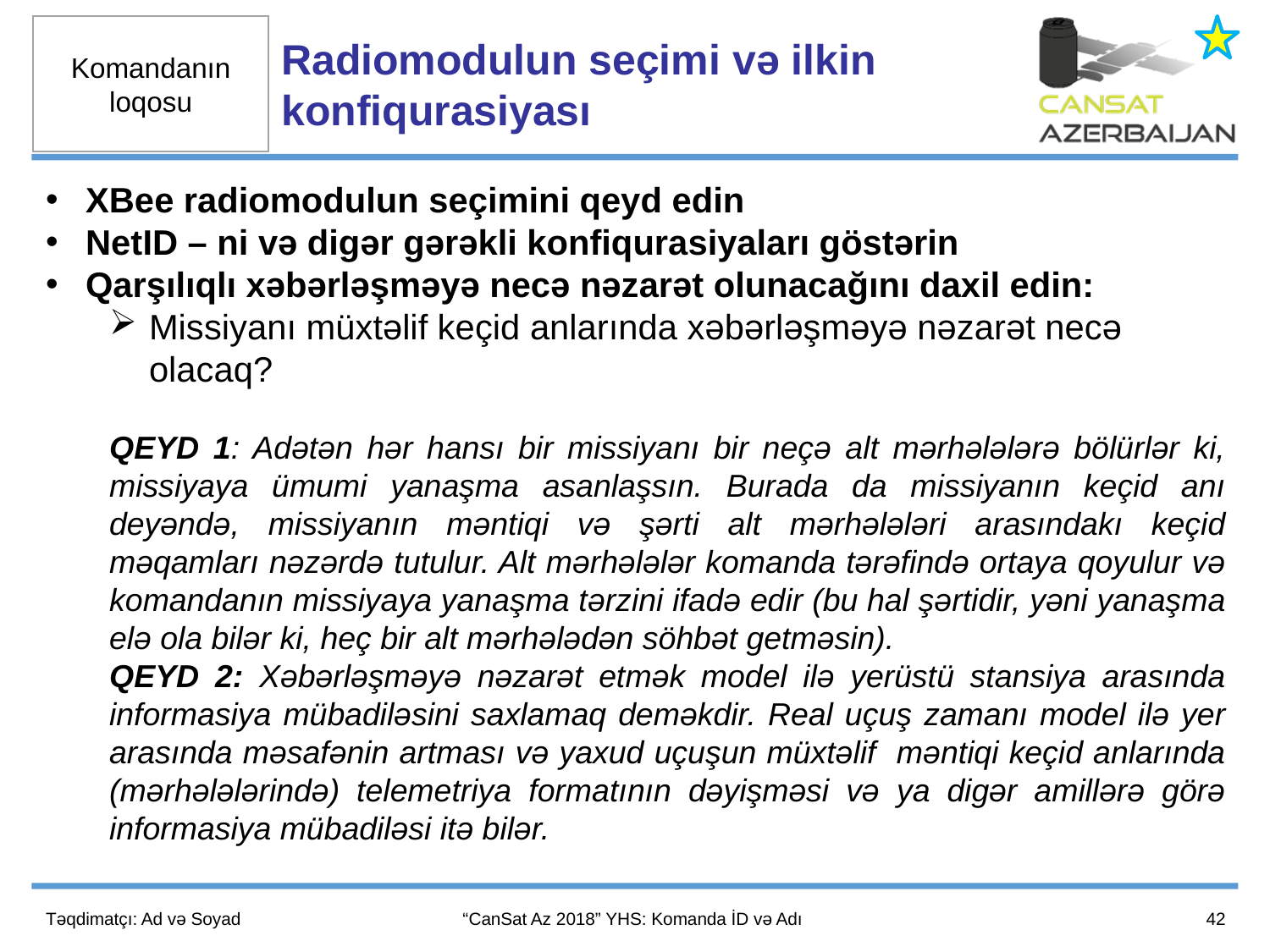

Radiomodulun seçimi və ilkin konfiqurasiyası

XBee radiomodulun seçimini qeyd edin
NetID – ni və digər gərəkli konfiqurasiyaları göstərin
Qarşılıqlı xəbərləşməyə necə nəzarət olunacağını daxil edin:
Missiyanı müxtəlif keçid anlarında xəbərləşməyə nəzarət necə olacaq?

QEYD 1: Adətən hər hansı bir missiyanı bir neçə alt mərhələlərə bölürlər ki, missiyaya ümumi yanaşma asanlaşsın. Burada da missiyanın keçid anı deyəndə, missiyanın məntiqi və şərti alt mərhələləri arasındakı keçid məqamları nəzərdə tutulur. Alt mərhələlər komanda tərəfində ortaya qoyulur və komandanın missiyaya yanaşma tərzini ifadə edir (bu hal şərtidir, yəni yanaşma elə ola bilər ki, heç bir alt mərhələdən söhbət getməsin).
QEYD 2: Xəbərləşməyə nəzarət etmək model ilə yerüstü stansiya arasında informasiya mübadiləsini saxlamaq deməkdir. Real uçuş zamanı model ilə yer arasında məsafənin artması və yaxud uçuşun müxtəlif  məntiqi keçid anlarında (mərhələlərində) telemetriya formatının dəyişməsi və ya digər amillərə görə informasiya mübadiləsi itə bilər.
42
Təqdimatçı: Ad və Soyad
“CanSat Az 2018” YHS: Komanda İD və Adı